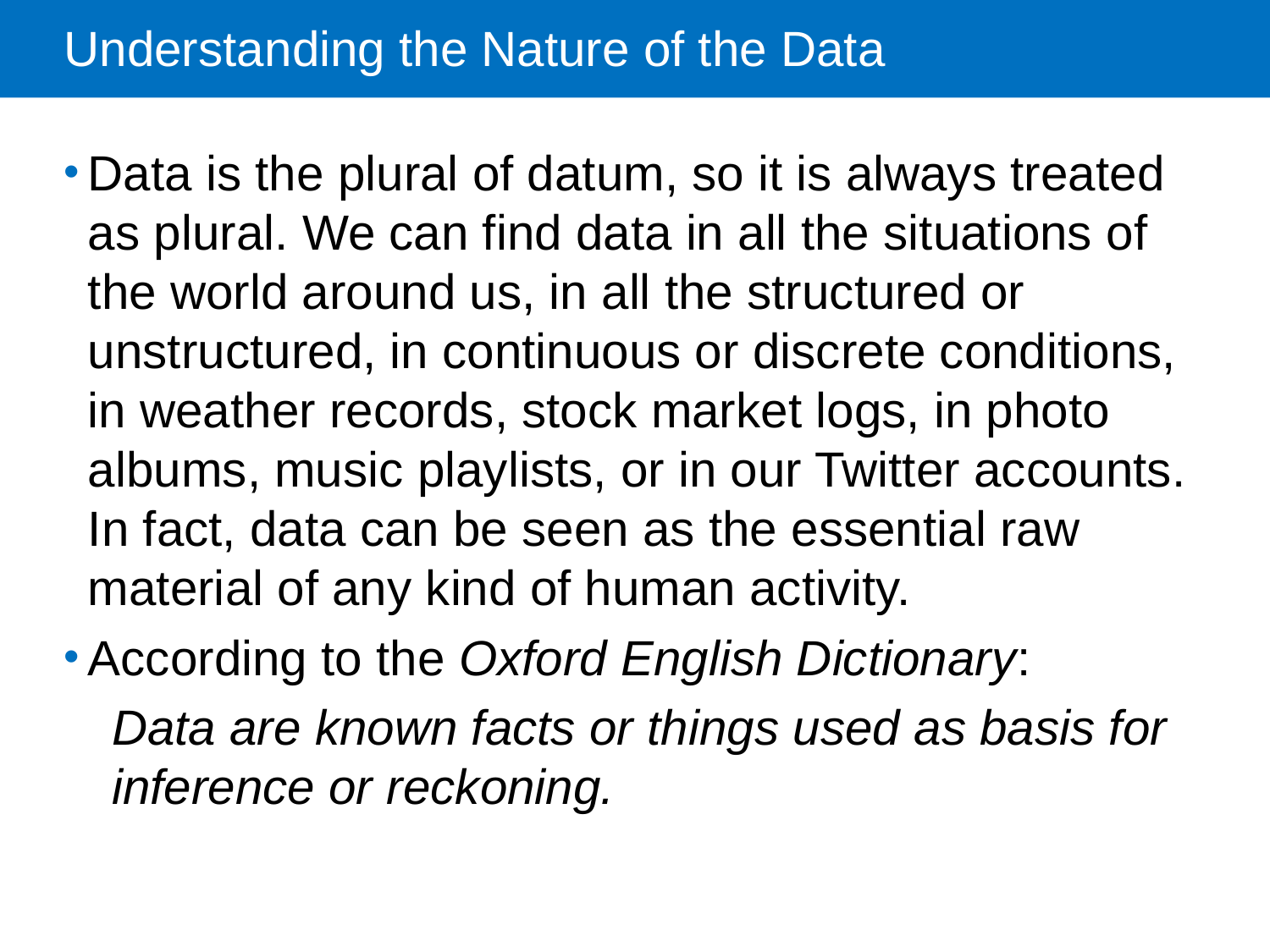

# Understanding the Nature of the Data
Data is the plural of datum, so it is always treated as plural. We can find data in all the situations of the world around us, in all the structured or unstructured, in continuous or discrete conditions, in weather records, stock market logs, in photo albums, music playlists, or in our Twitter accounts. In fact, data can be seen as the essential raw material of any kind of human activity.
According to the Oxford English Dictionary:
Data are known facts or things used as basis for inference or reckoning.